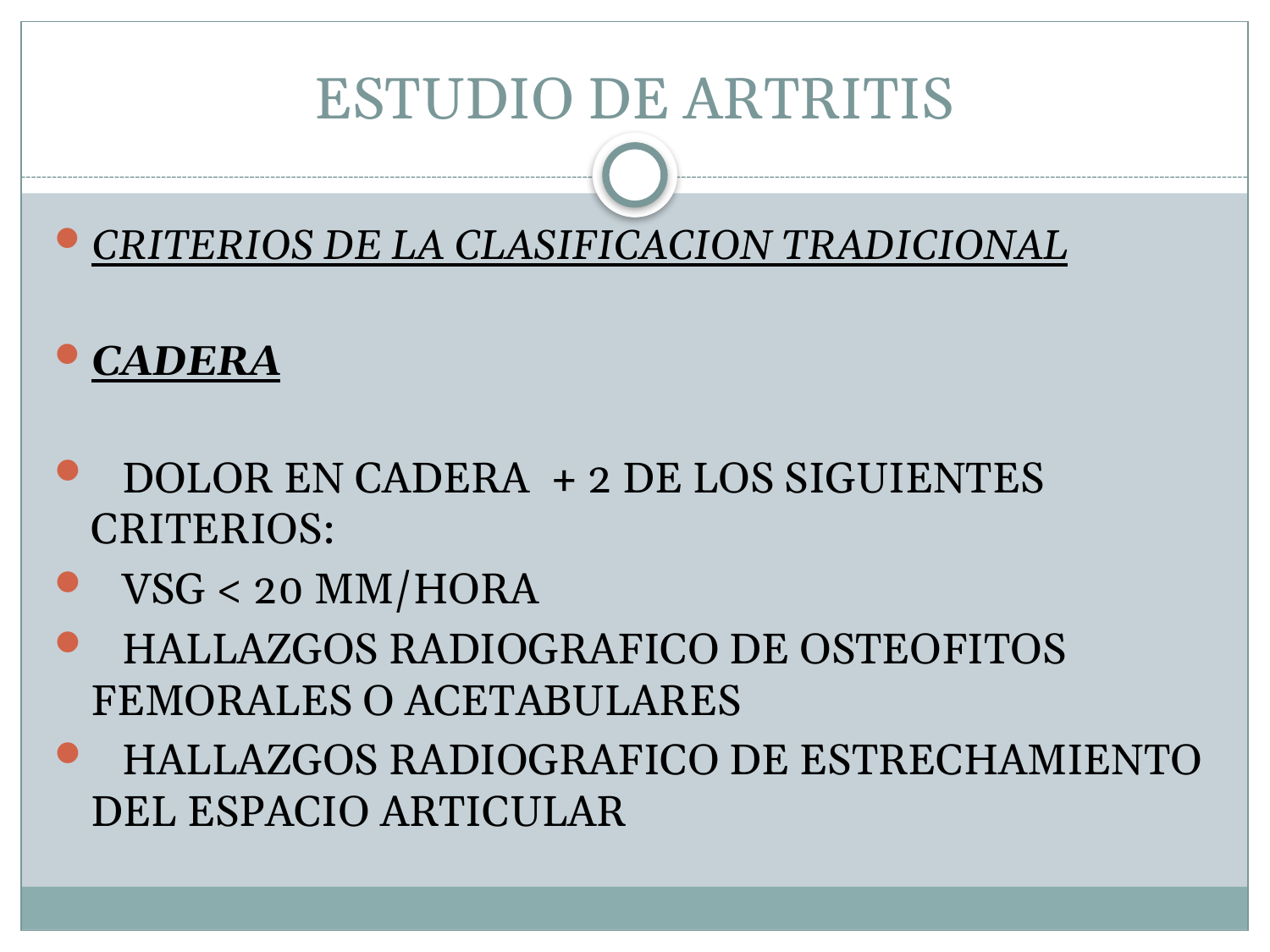

# ESTUDIO DE ARTRITIS
CRITERIOS DE LA CLASIFICACION TRADICIONAL

CADERA

   DOLOR EN CADERA  + 2 DE LOS SIGUIENTES          CRITERIOS:
   VSG < 20 MM/HORA
   HALLAZGOS RADIOGRAFICO DE OSTEOFITOS FEMORALES O ACETABULARES
   HALLAZGOS RADIOGRAFICO DE ESTRECHAMIENTO DEL ESPACIO ARTICULAR